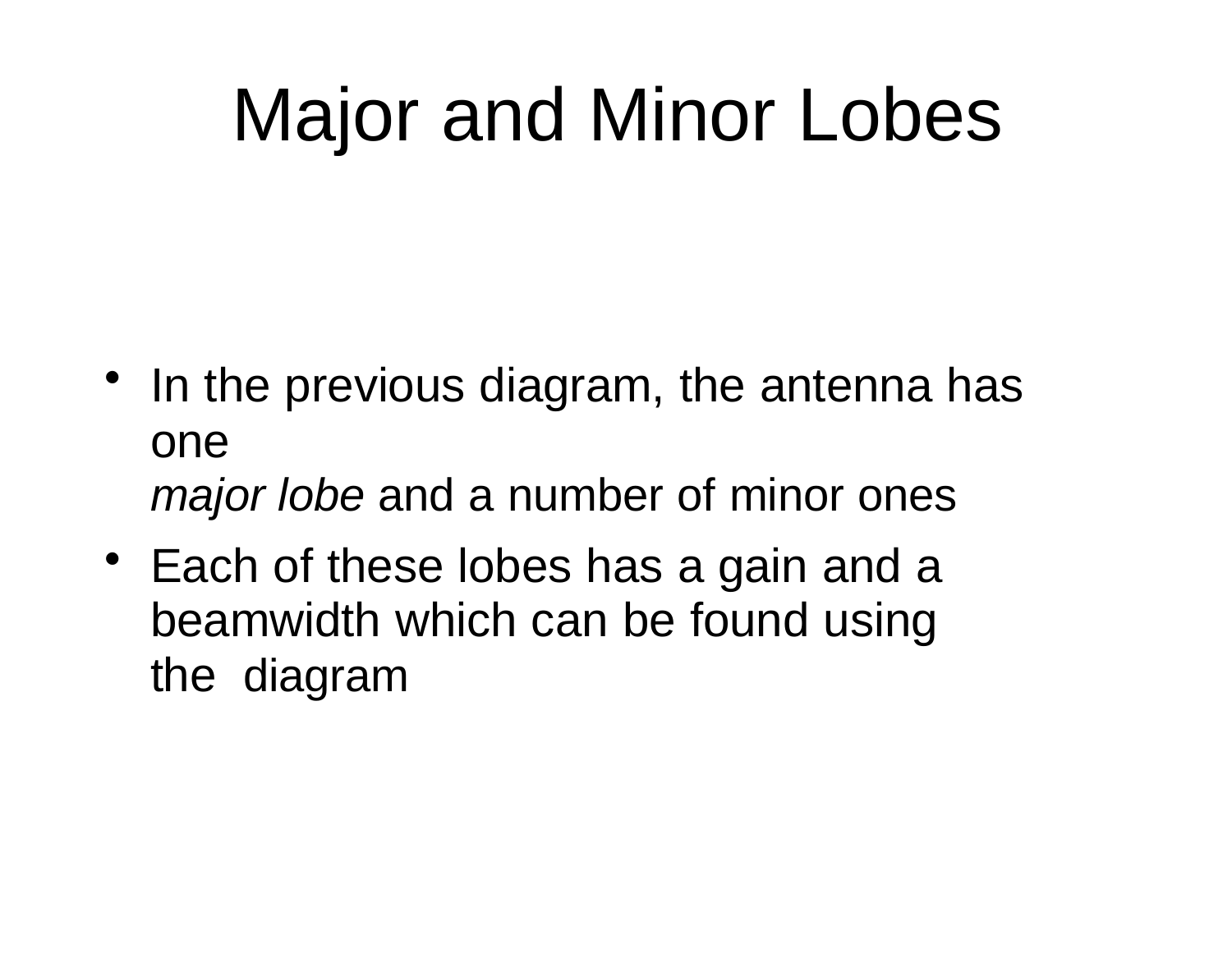

# Major and Minor Lobes
In the previous diagram, the antenna has one
major lobe and a number of minor ones
Each of these lobes has a gain and a  beamwidth which can be found using the  diagram